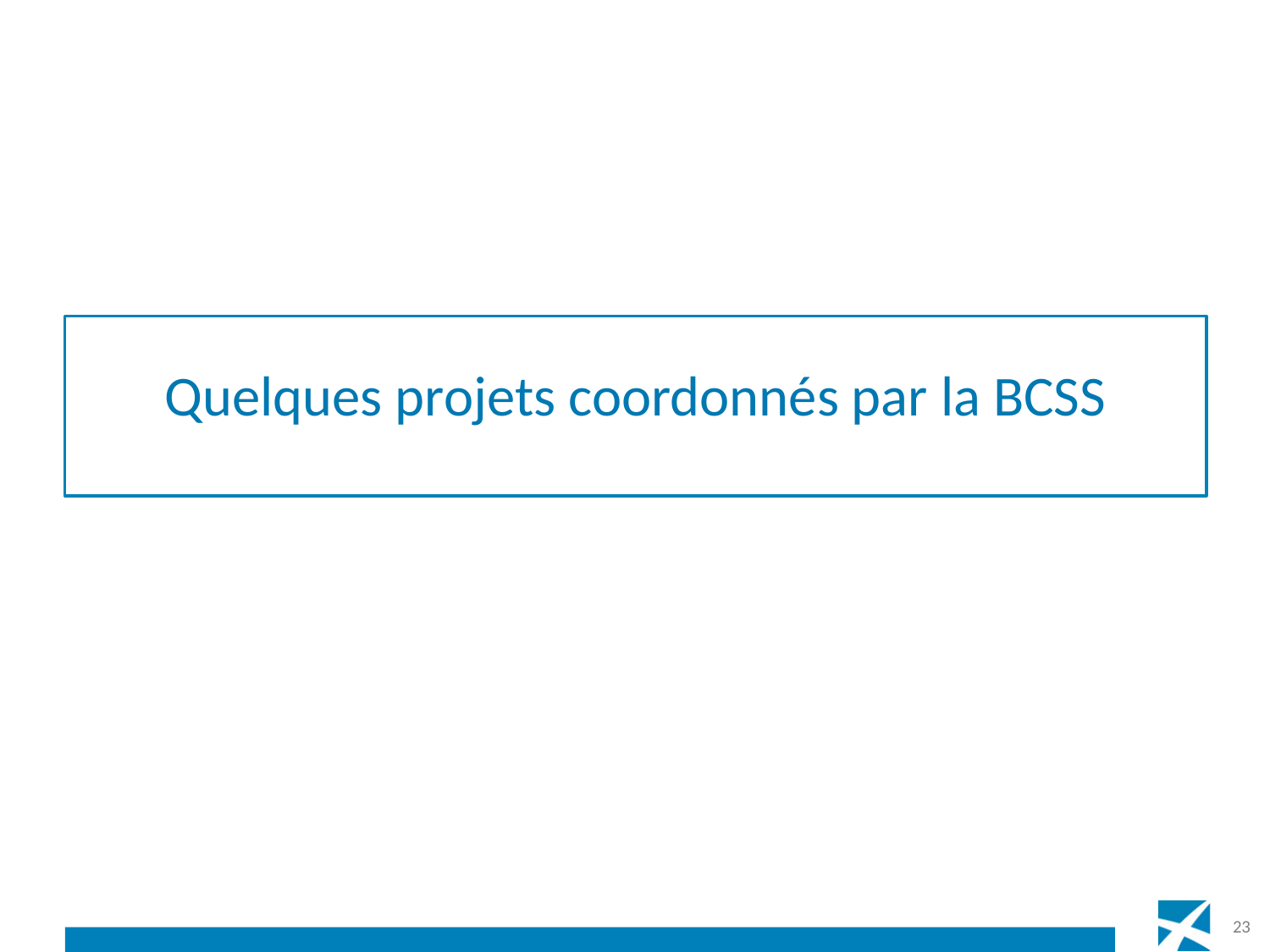

Quelques projets coordonnés par la BCSS
23